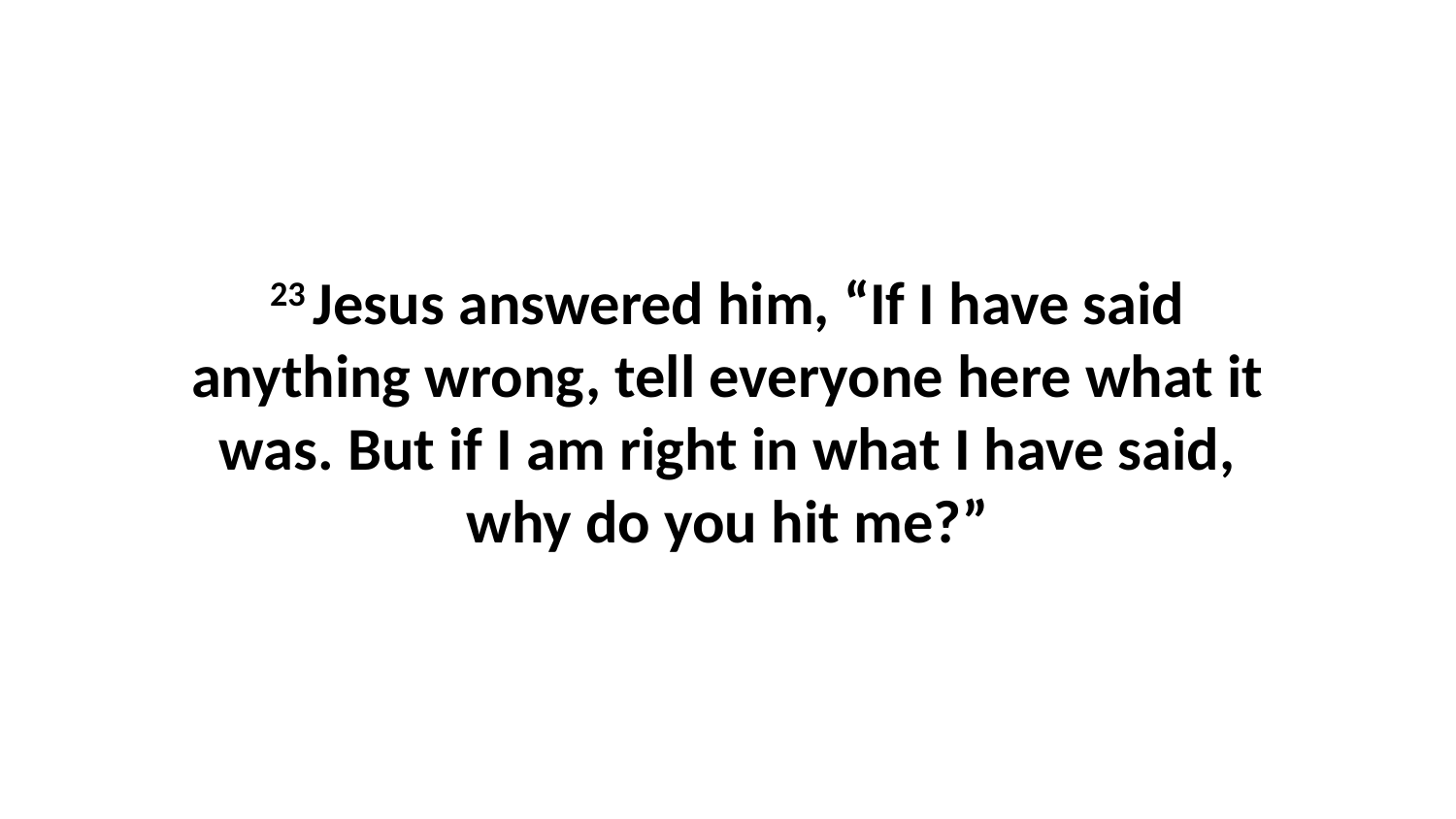

23 Jesus answered him, “If I have said anything wrong, tell everyone here what it was. But if I am right in what I have said, why do you hit me?”